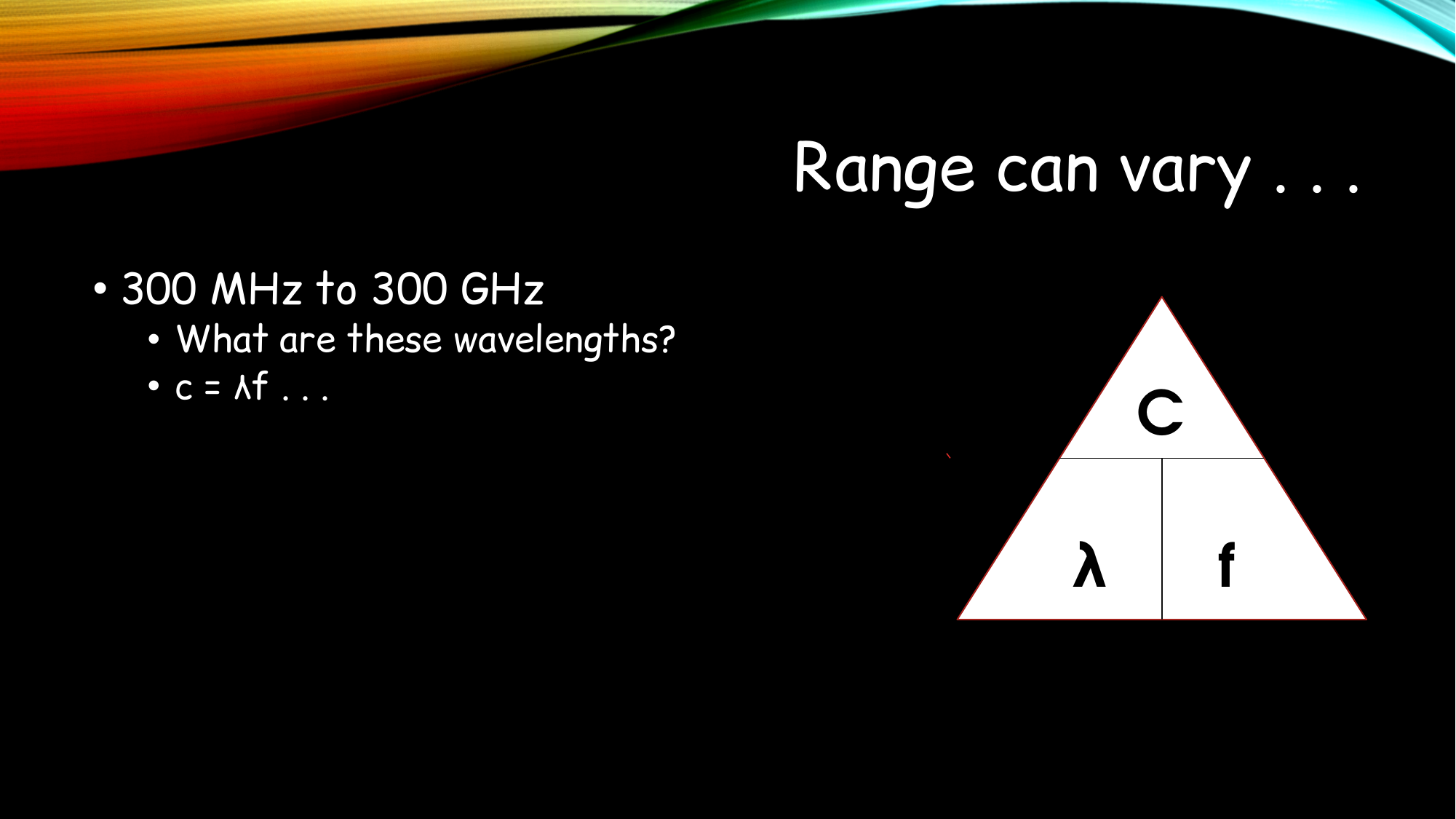

# Range can vary . . .
300 MHz to 300 GHz
What are these wavelengths?
c = λf . . .

C
λ
f